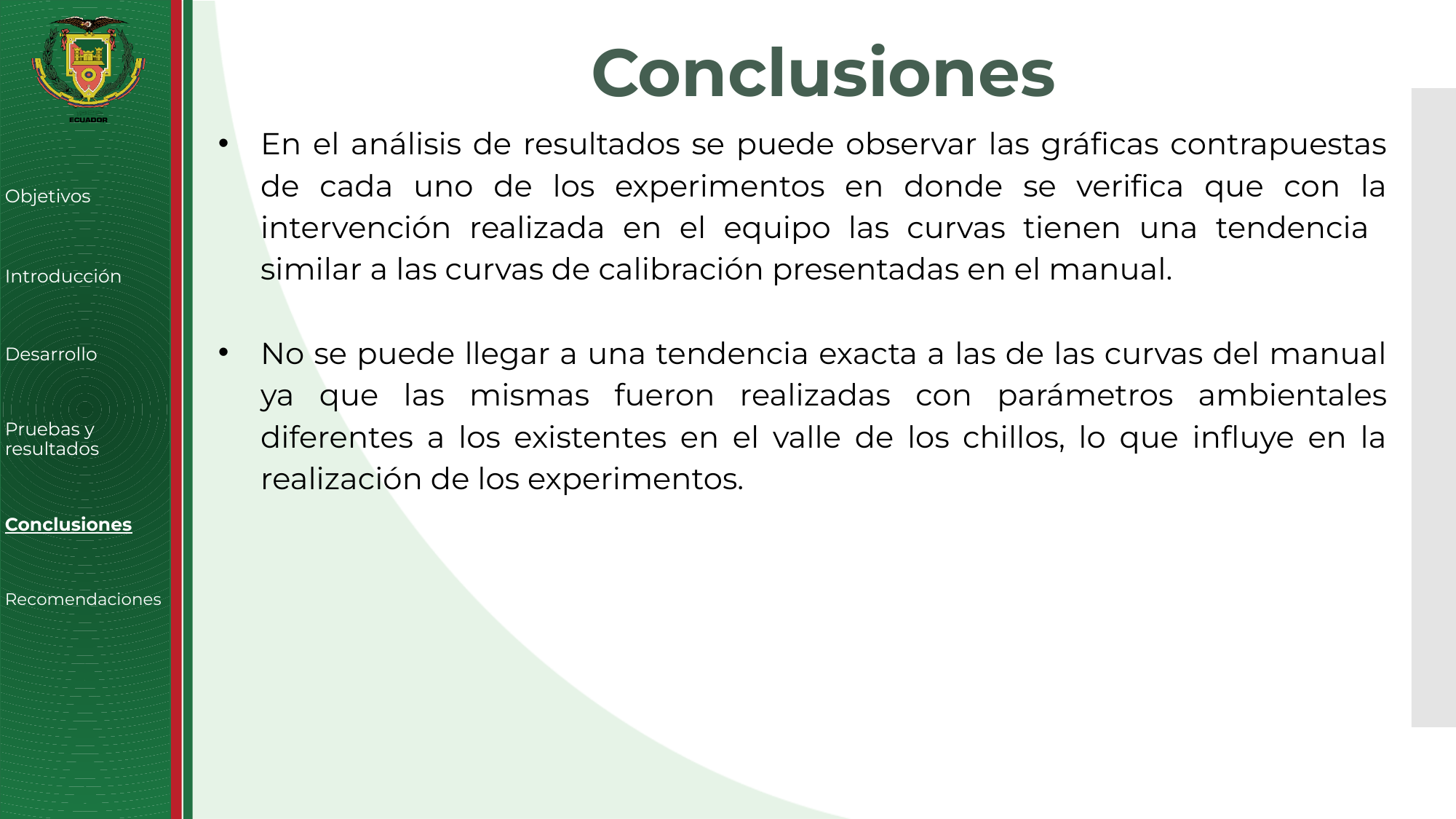

# Conclusiones
En el análisis de resultados se puede observar las gráficas contrapuestas de cada uno de los experimentos en donde se verifica que con la intervención realizada en el equipo las curvas tienen una tendencia  similar a las curvas de calibración presentadas en el manual.

No se puede llegar a una tendencia exacta a las de las curvas del manual ya que las mismas fueron realizadas con parámetros ambientales diferentes a los existentes en el valle de los chillos, lo que influye en la realización de los experimentos.

Objetivos

Introducción

Desarrollo

Pruebas y resultados

Conclusiones

Recomendaciones